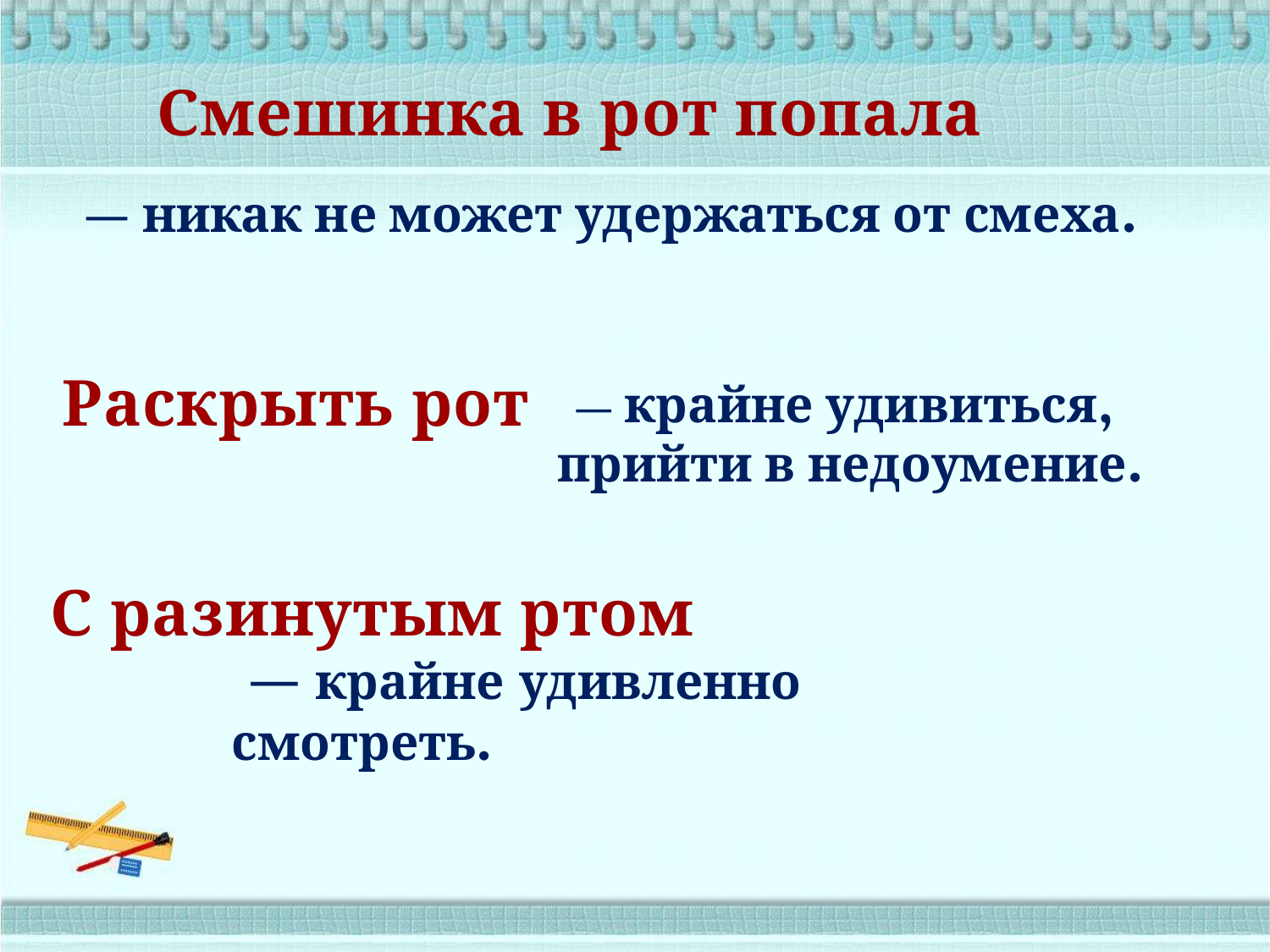

Смешинка в рот попала
— никак не может удержаться от смеха.
Раскрыть рот
— крайне удивиться, прийти в недоумение.
С разинутым ртом
— крайне удивленно смотреть.